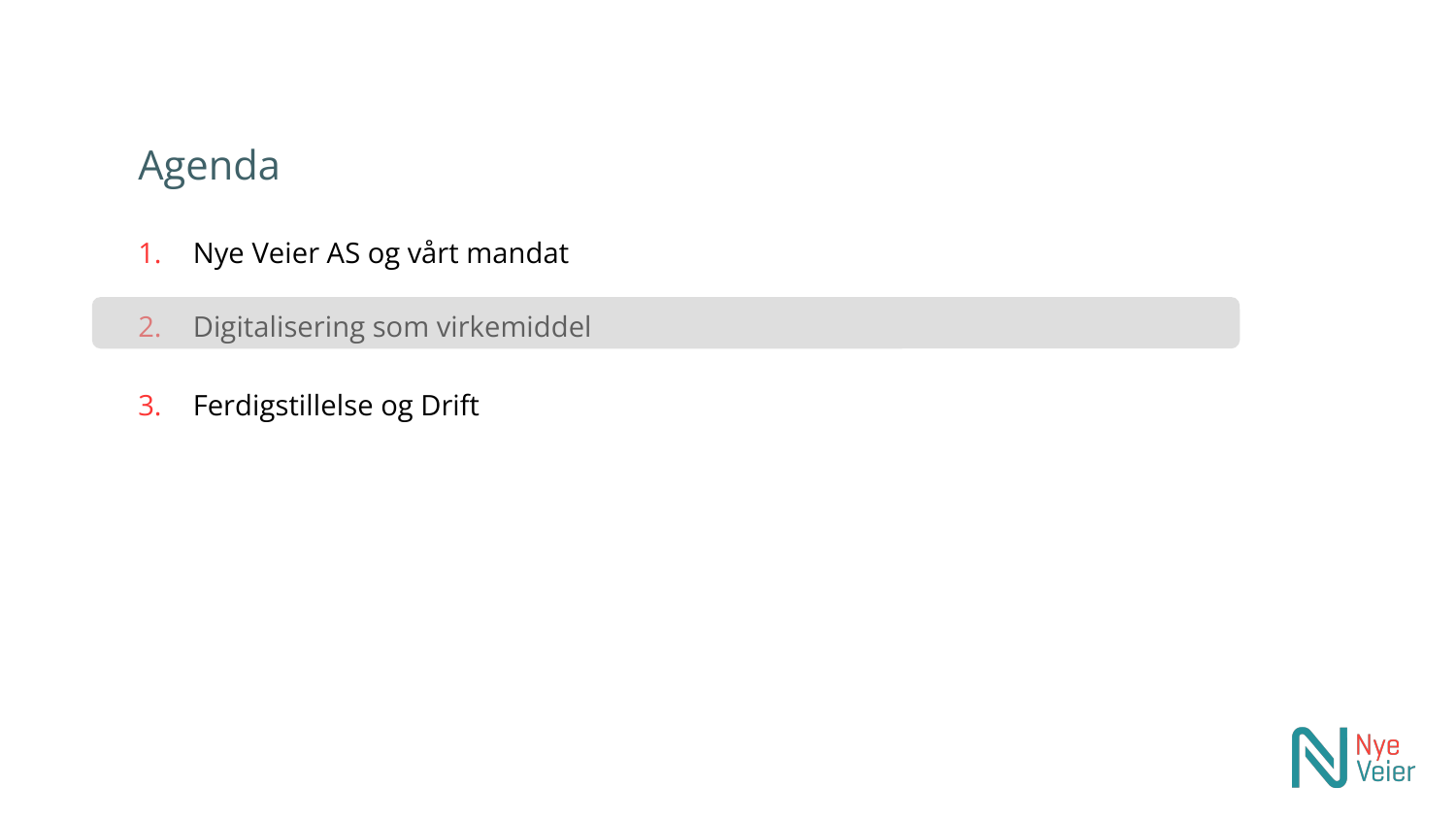

# Agenda
Nye Veier AS og vårt mandat
Digitalisering som virkemiddel

Ferdigstillelse og Drift